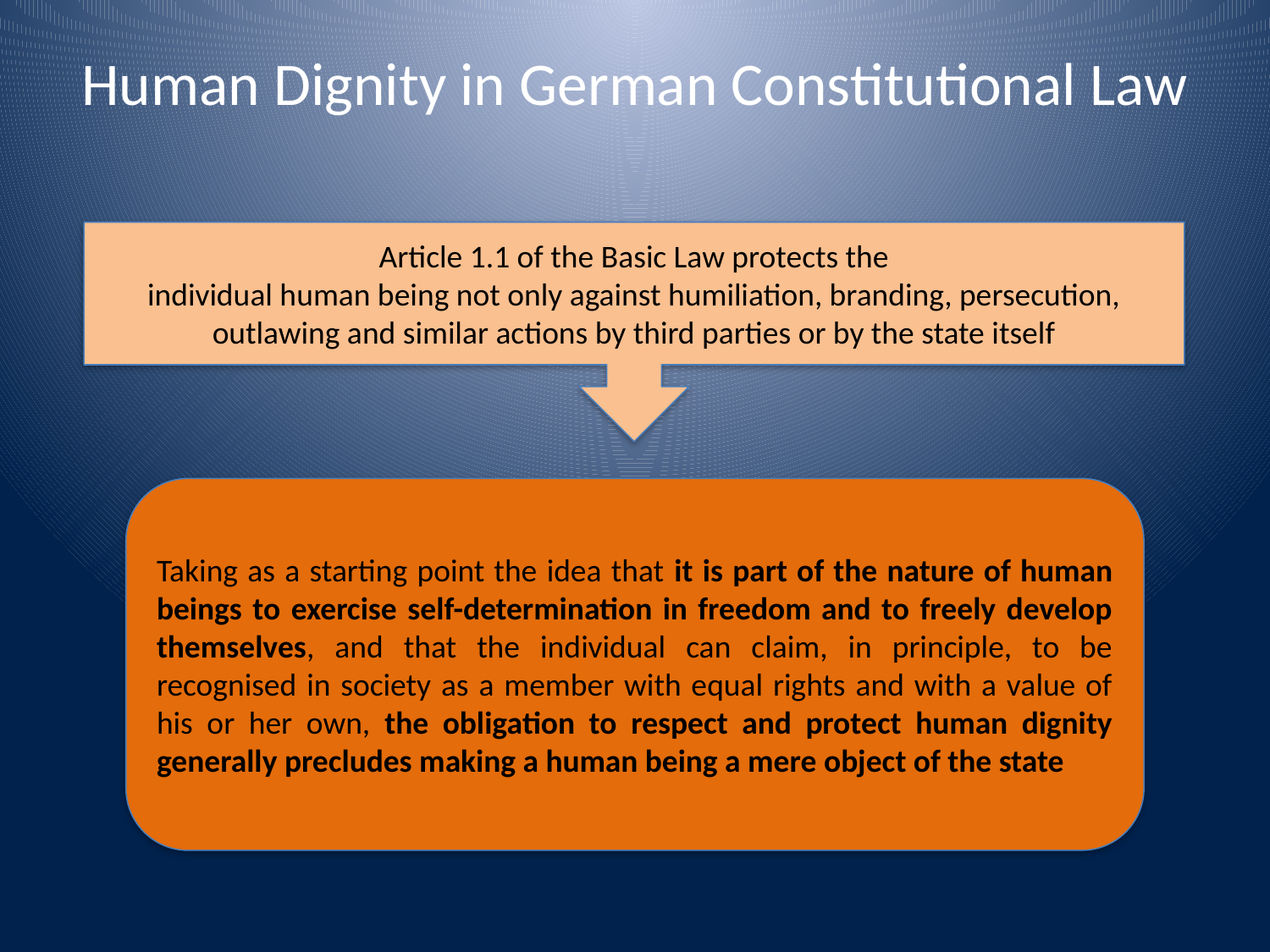

# Human Dignity in German Constitutional Law

Article 1.1 of the Basic Law protects the
individual human being not only against humiliation, branding, persecution, outlawing and similar actions by third parties or by the state itself
Taking as a starting point the idea that it is part of the nature of human beings to exercise self-determination in freedom and to freely develop themselves, and that the individual can claim, in principle, to be recognised in society as a member with equal rights and with a value of his or her own, the obligation to respect and protect human dignity generally precludes making a human being a mere object of the state